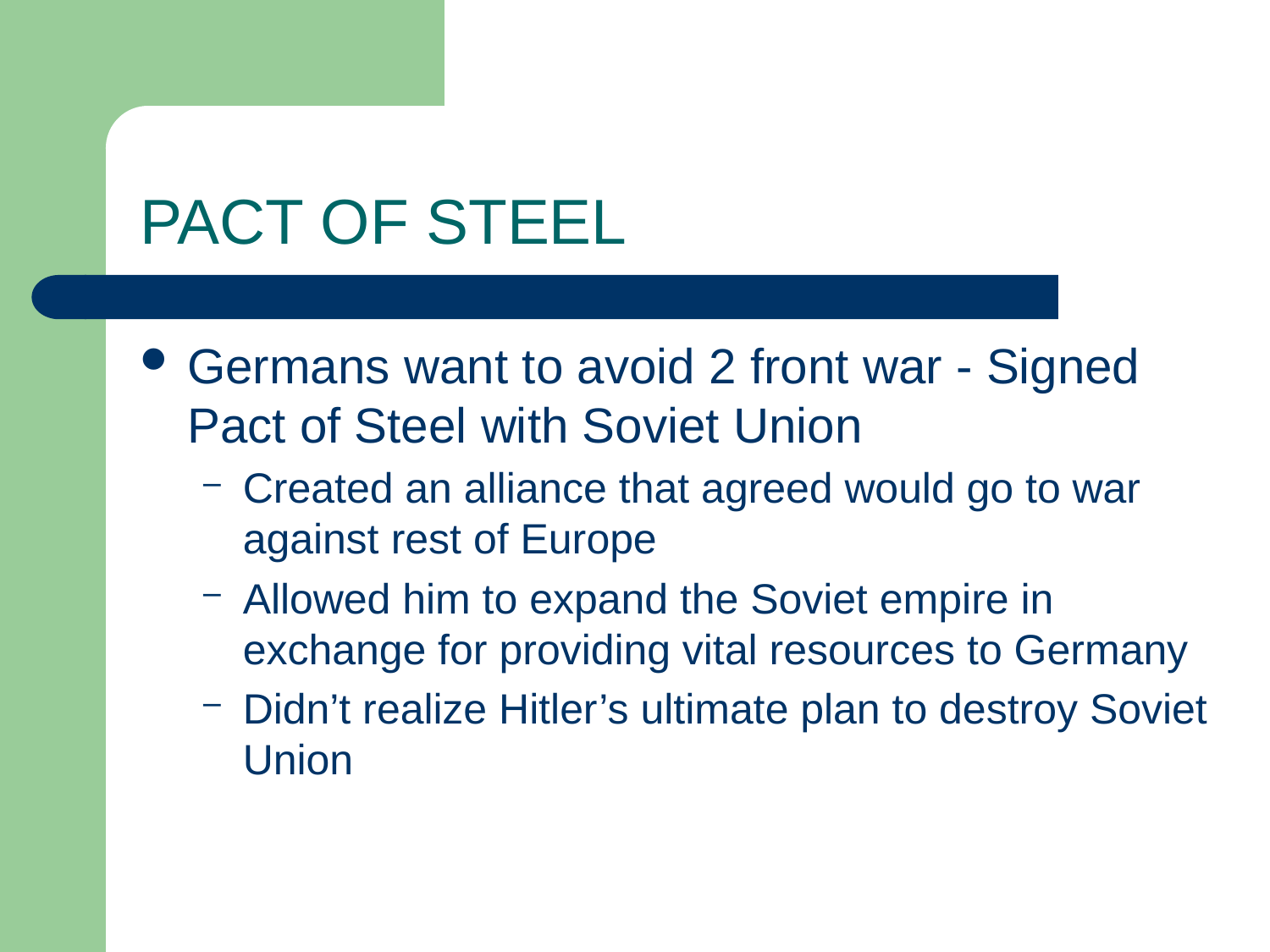

# PACT OF STEEL
Germans want to avoid 2 front war - Signed Pact of Steel with Soviet Union
Created an alliance that agreed would go to war against rest of Europe
Allowed him to expand the Soviet empire in exchange for providing vital resources to Germany
Didn’t realize Hitler’s ultimate plan to destroy Soviet Union